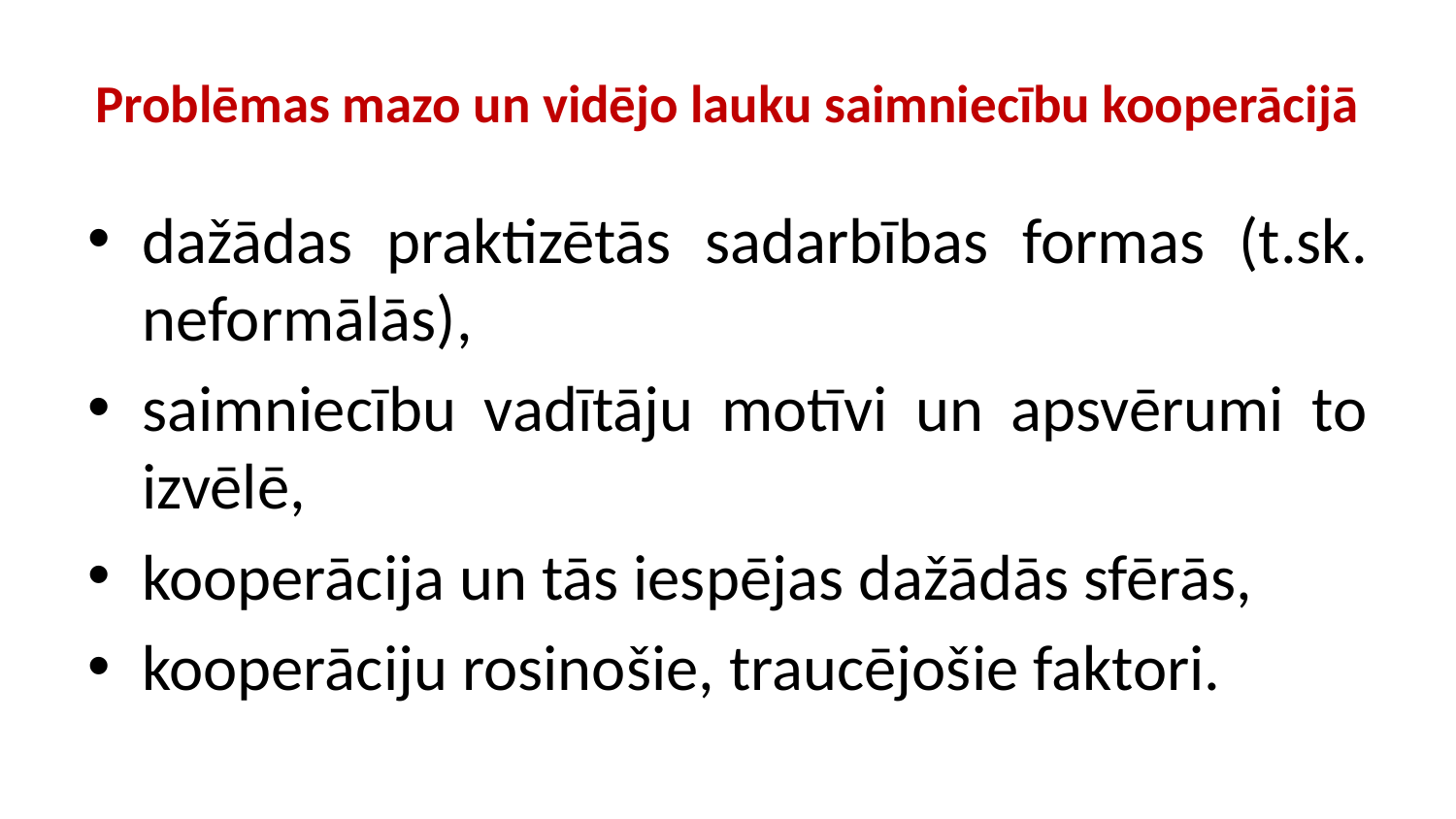

# Problēmas mazo un vidējo lauku saimniecību kooperācijā
dažādas praktizētās sadarbības formas (t.sk. neformālās),
saimniecību vadītāju motīvi un apsvērumi to izvēlē,
kooperācija un tās iespējas dažādās sfērās,
kooperāciju rosinošie, traucējošie faktori.